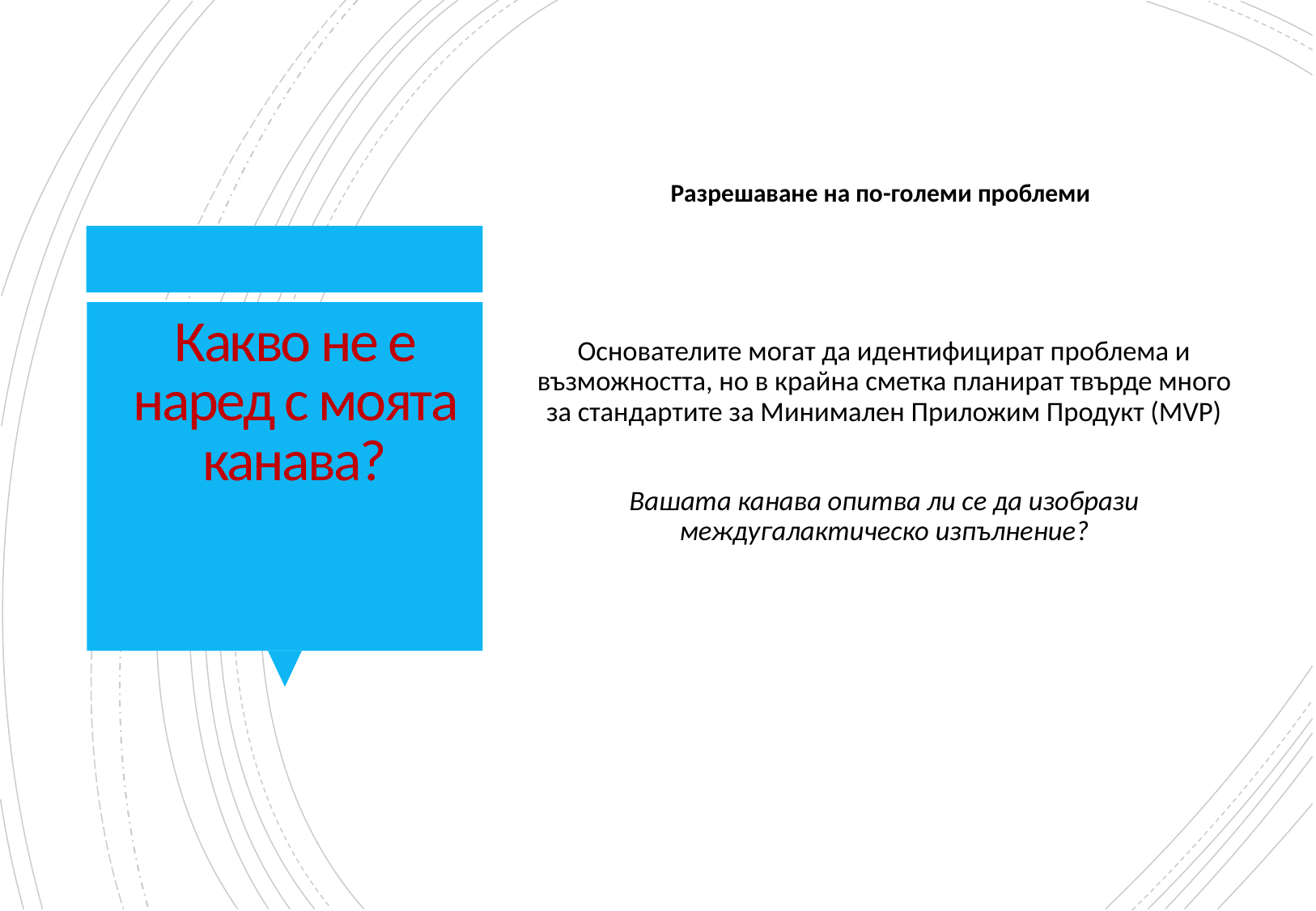

Разрешаване на по-големи проблеми
# Какво не е наред с моята канава?
Основателите могат да идентифицират проблема и възможността, но в крайна сметка планират твърде много за стандартите за Минимален Приложим Продукт (MVP)

Вашата канава опитва ли се да изобрази междугалактическо изпълнение?